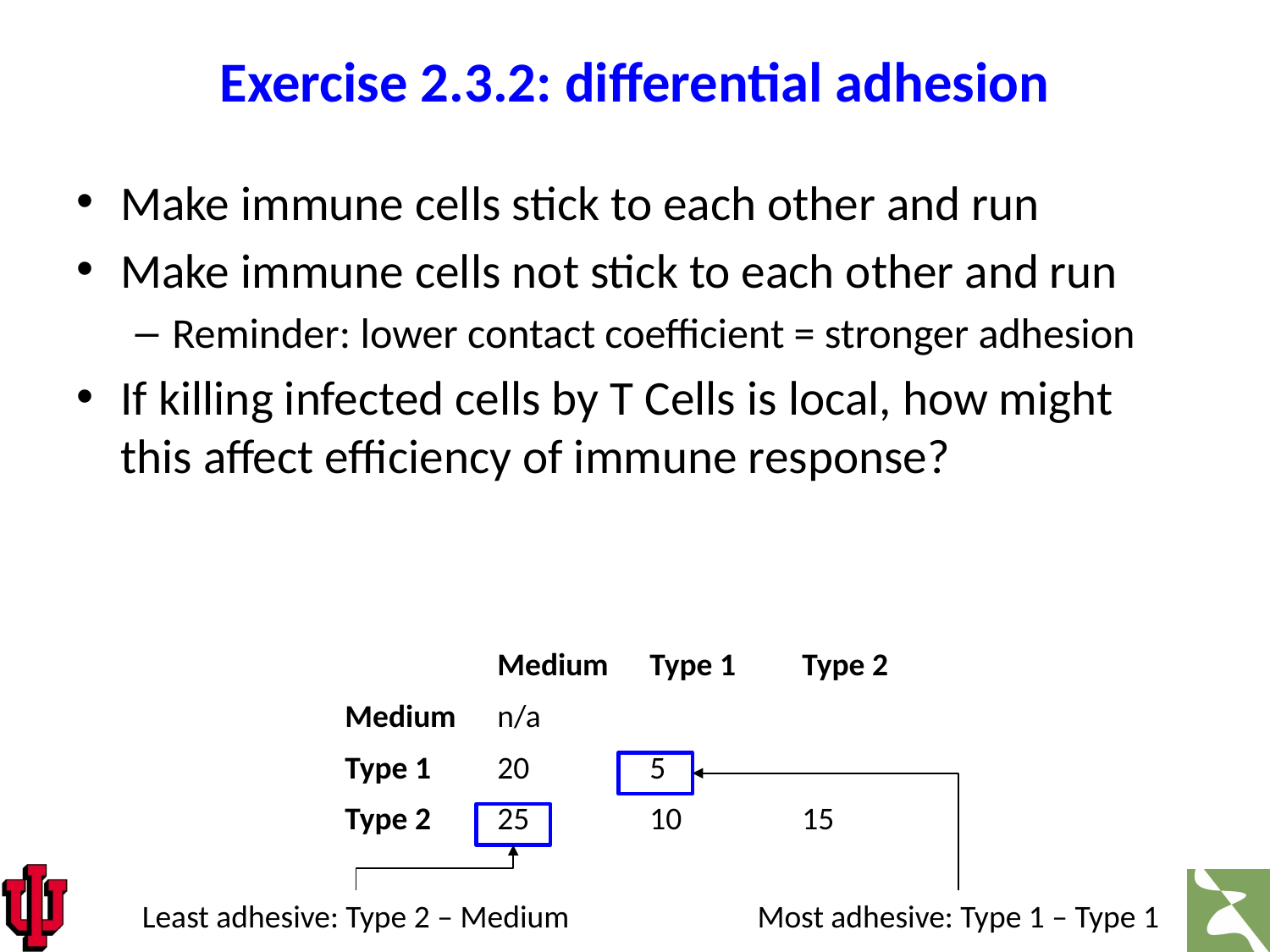

# Exercise 2.3.2: differential adhesion
Make immune cells stick to each other and run
Make immune cells not stick to each other and run
Reminder: lower contact coefficient = stronger adhesion
If killing infected cells by T Cells is local, how might this affect efficiency of immune response?
|  | Medium | Type 1 | Type 2 |
| --- | --- | --- | --- |
| Medium | n/a |  |  |
| Type 1 | 20 | 5 |  |
| Type 2 | 25 | 10 | 15 |

Least adhesive: Type 2 – Medium
Most adhesive: Type 1 – Type 1